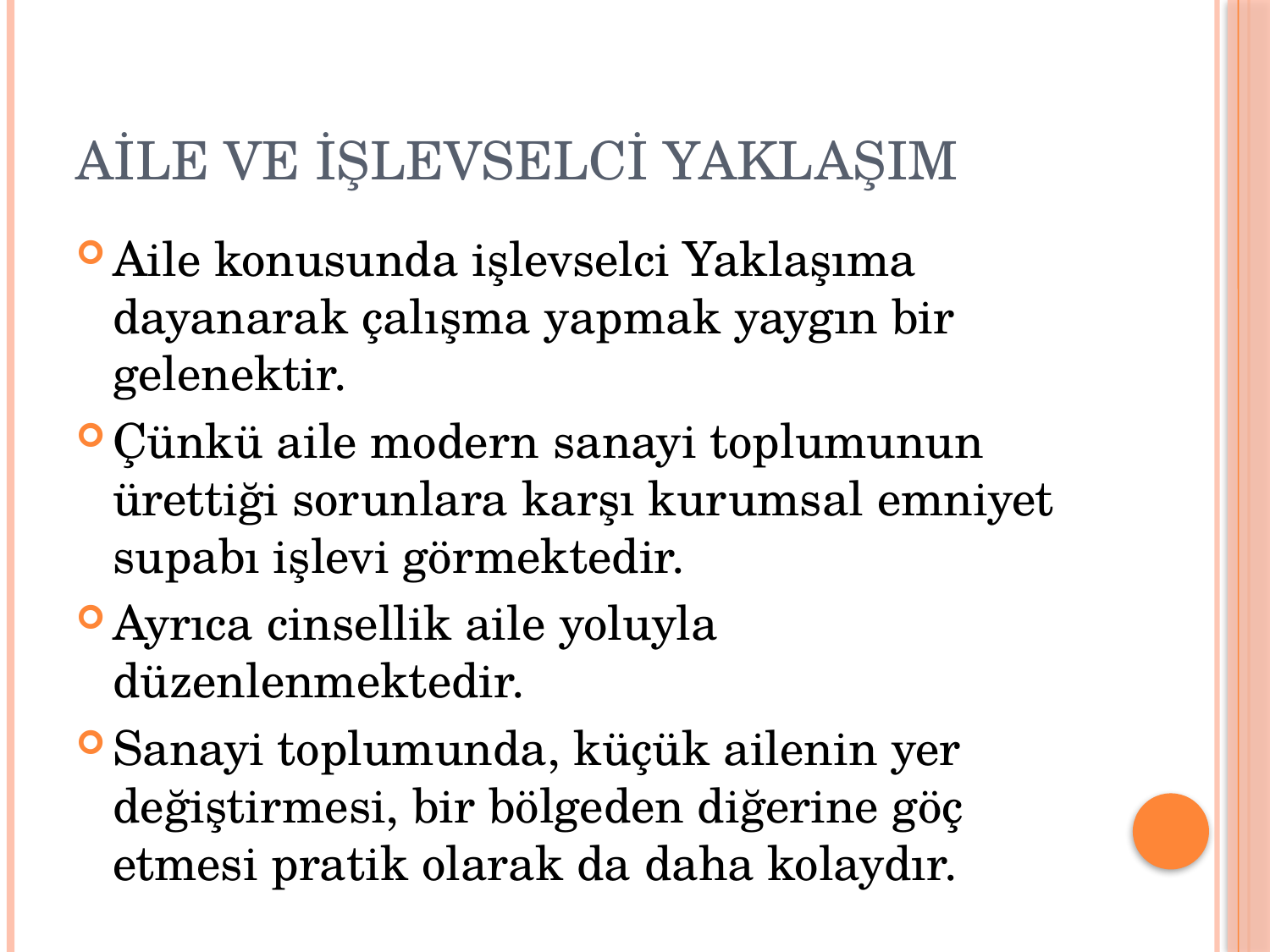

# Aile ve İşlevselci Yaklaşım
Aile konusunda işlevselci Yaklaşıma dayanarak çalışma yapmak yaygın bir gelenektir.
Çünkü aile modern sanayi toplumunun ürettiği sorunlara karşı kurumsal emniyet supabı işlevi görmektedir.
Ayrıca cinsellik aile yoluyla düzenlenmektedir.
Sanayi toplumunda, küçük ailenin yer değiştirmesi, bir bölgeden diğerine göç etmesi pratik olarak da daha kolaydır.